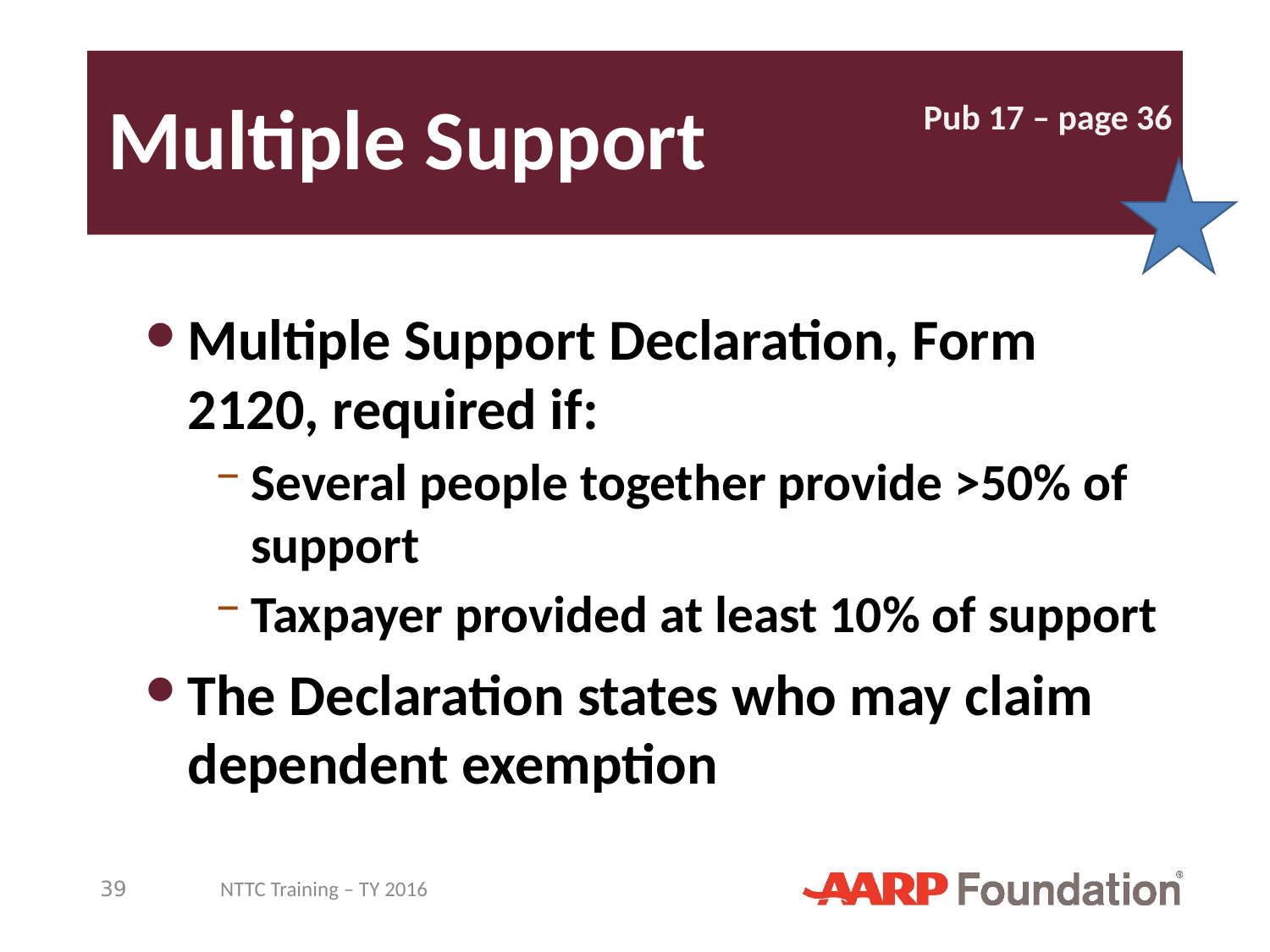

# Multiple Support
Pub 17 – page 36

Multiple Support Declaration, Form 2120, required if:
Several people together provide >50% of support
Taxpayer provided at least 10% of support
The Declaration states who may claim dependent exemption
39
NTTC Training – TY 2016